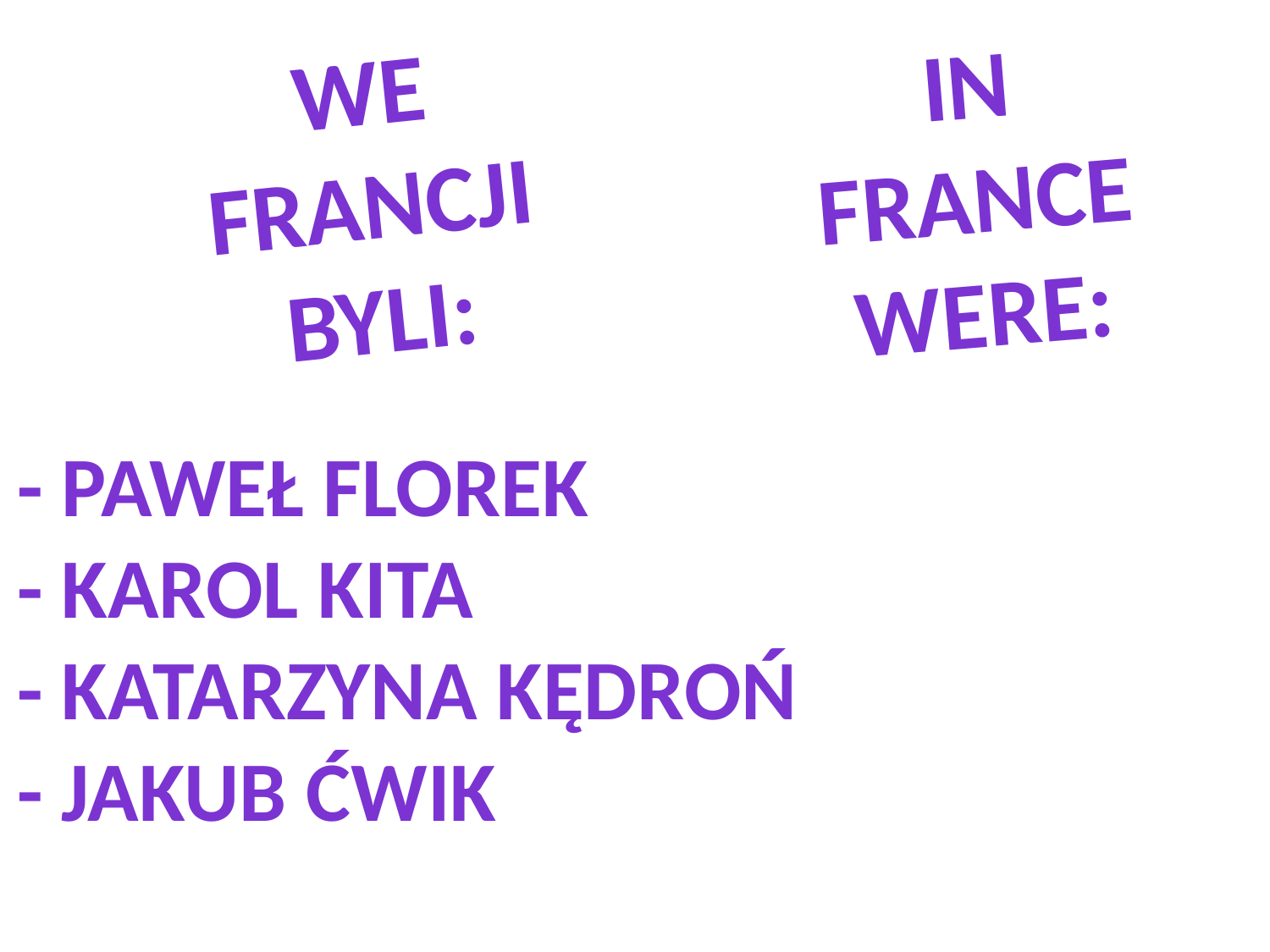

In france were:
We francji byli:
- Paweł Florek
- Karol kita
- Katarzyna Kędroń
- Jakub Ćwik